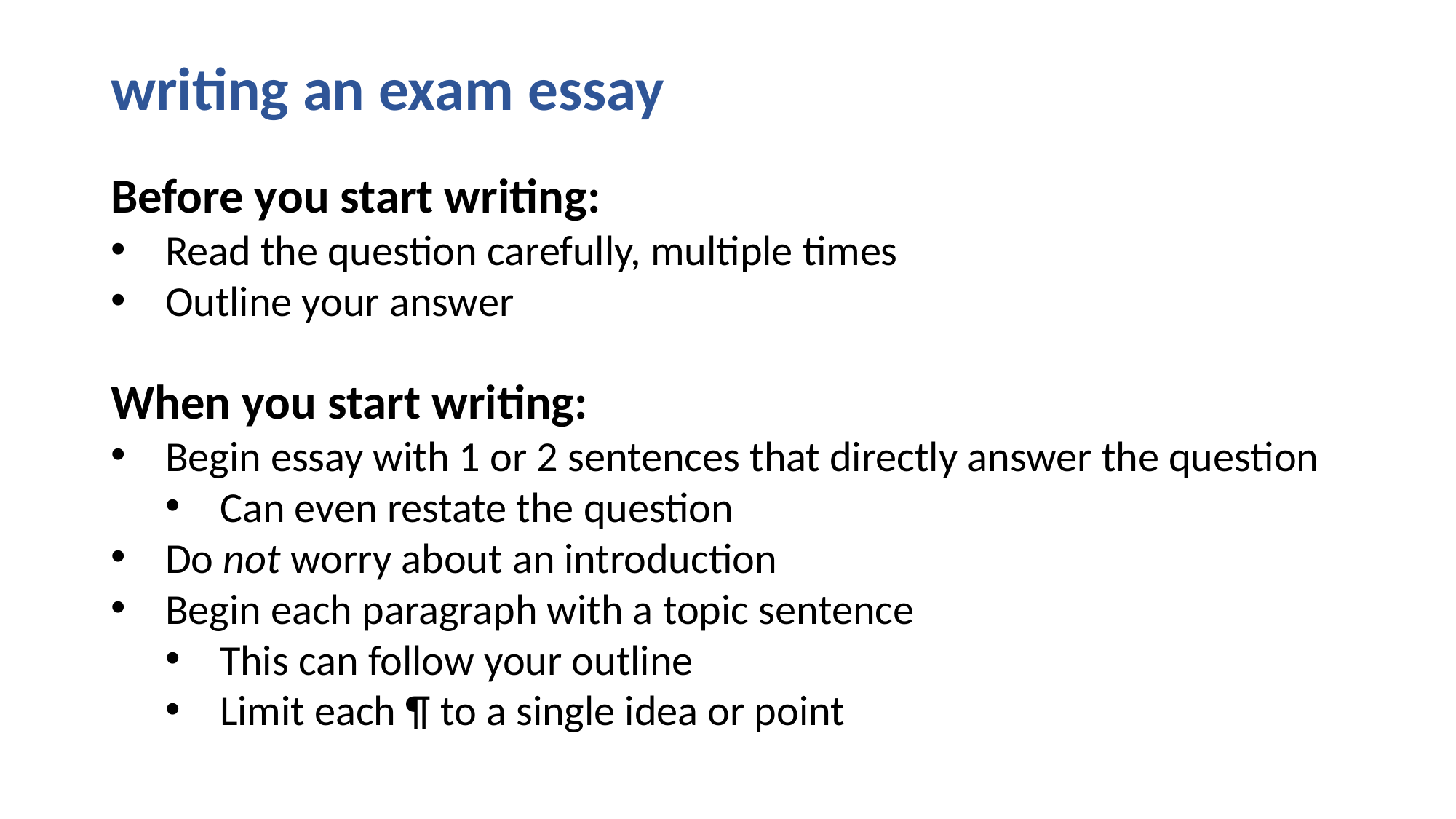

# writing an exam essay
Before you start writing:
Read the question carefully, multiple times
Outline your answer

When you start writing:
Begin essay with 1 or 2 sentences that directly answer the question
Can even restate the question
Do not worry about an introduction
Begin each paragraph with a topic sentence
This can follow your outline
Limit each ¶ to a single idea or point